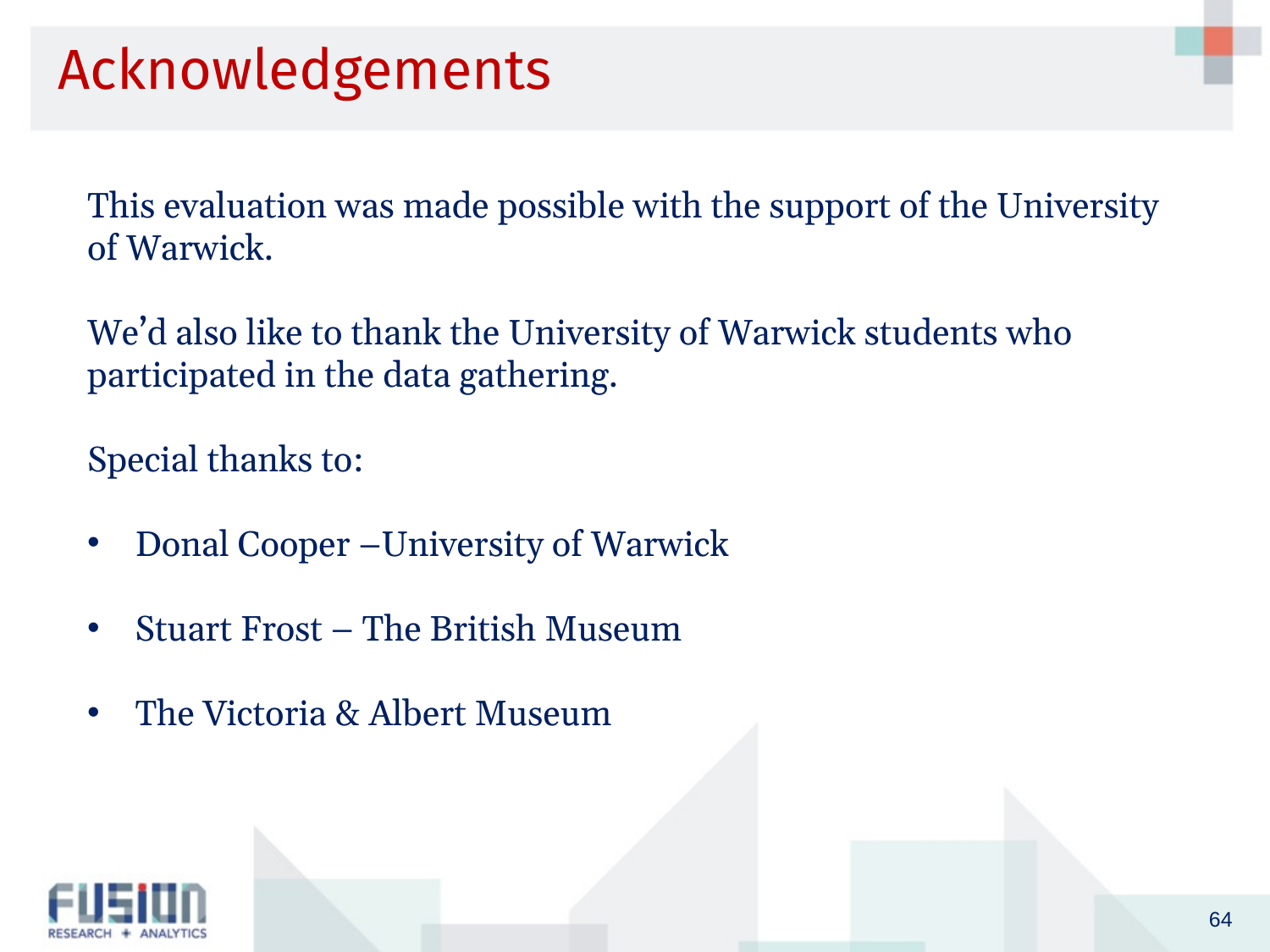

# Acknowledgements

This evaluation was made possible with the support of the University of Warwick.

We’d also like to thank the University of Warwick students who participated in the data gathering.

Special thanks to:

Donal Cooper –University of Warwick

Stuart Frost – The British Museum

The Victoria & Albert Museum

64